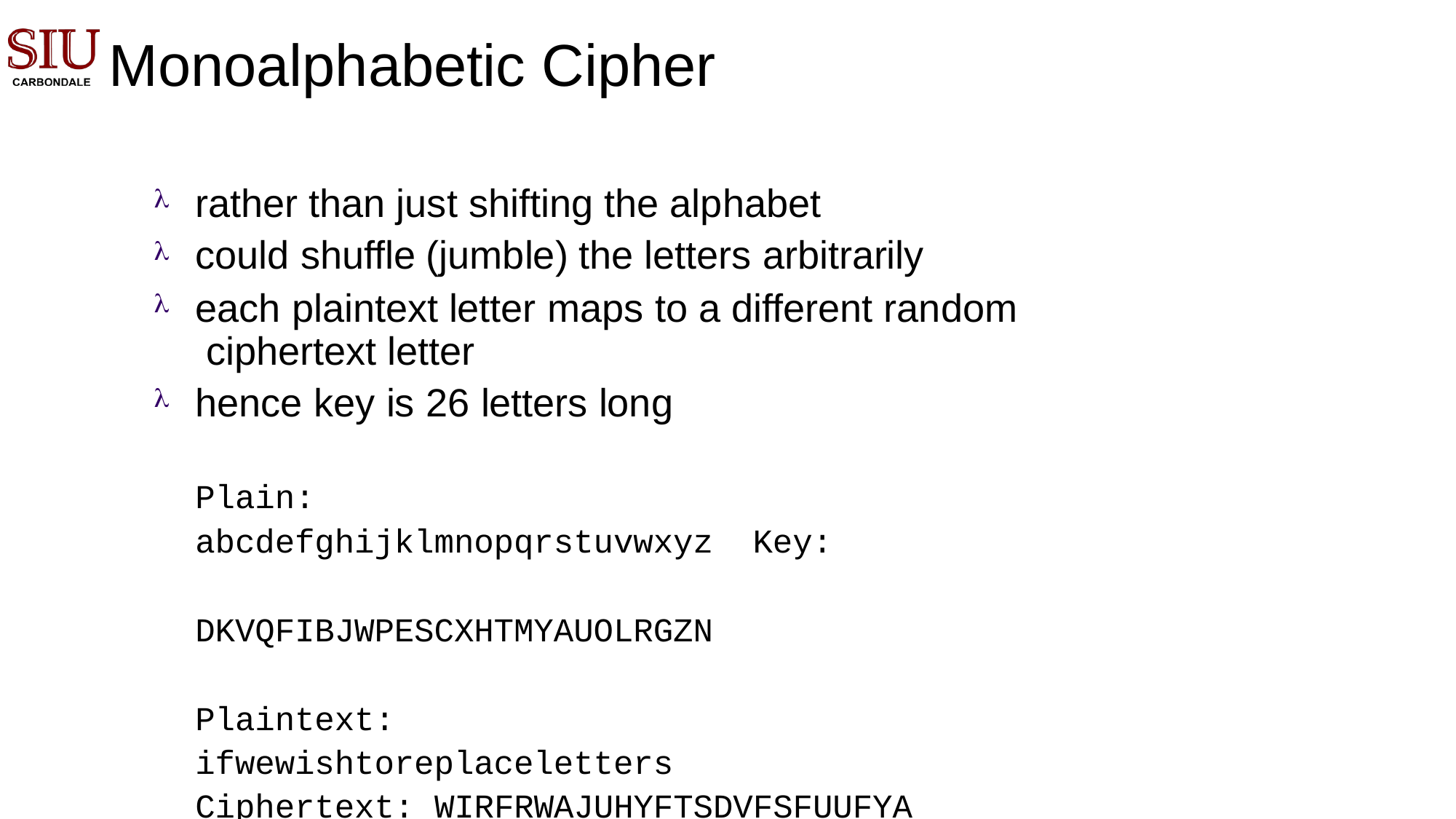

# Monoalphabetic Cipher
rather than just shifting the alphabet
could shuffle (jumble) the letters arbitrarily
each plaintext letter maps to a different random  ciphertext letter
hence key is 26 letters long

Plain:	abcdefghijklmnopqrstuvwxyz  Key: 	DKVQFIBJWPESCXHTMYAUOLRGZN

Plaintext:	ifwewishtoreplaceletters  Ciphertext: WIRFRWAJUHYFTSDVFSFUUFYA